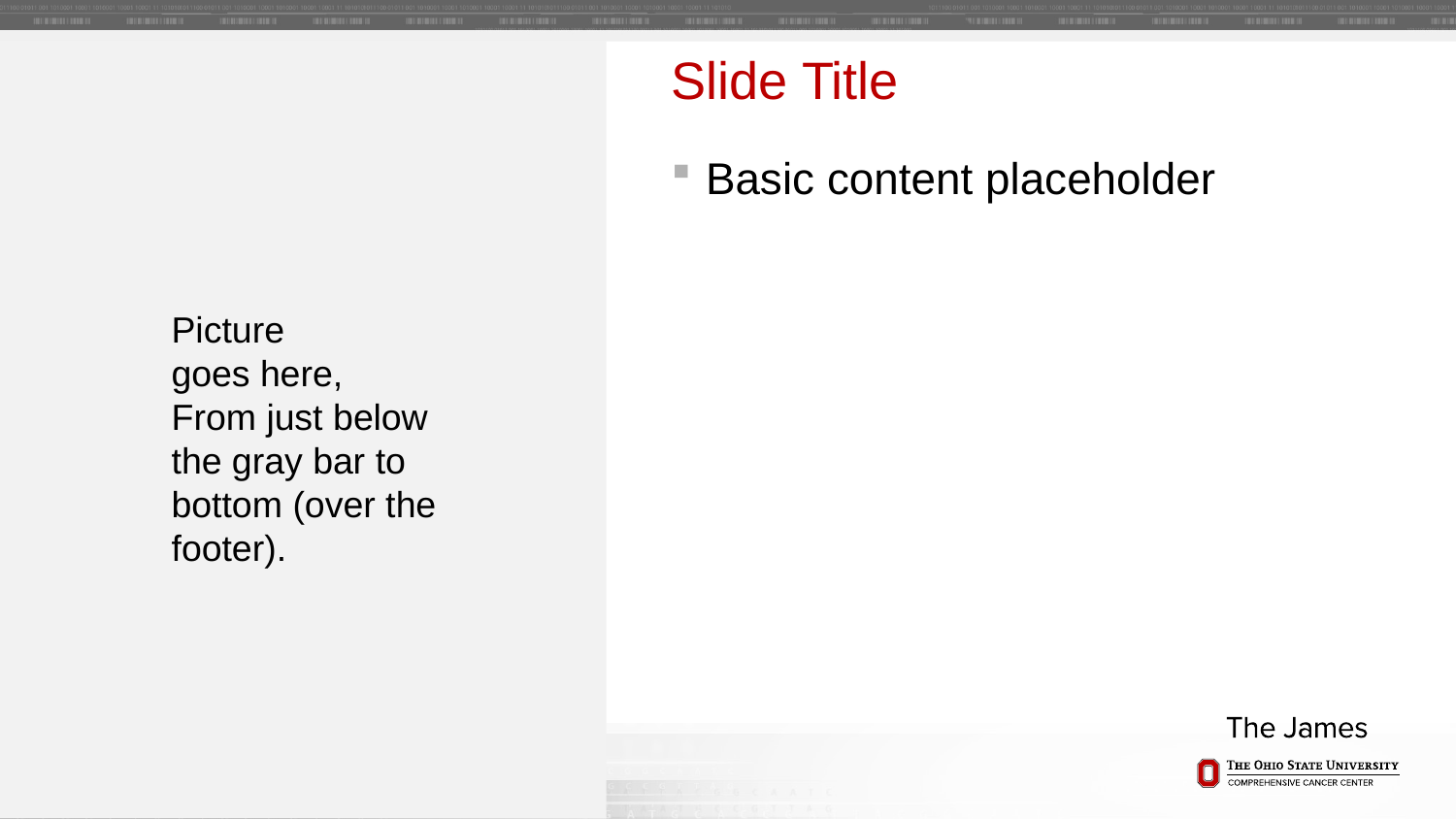

# Slide Title
Basic content placeholder

Picture
goes here,
From just below the gray bar to bottom (over the footer).
9